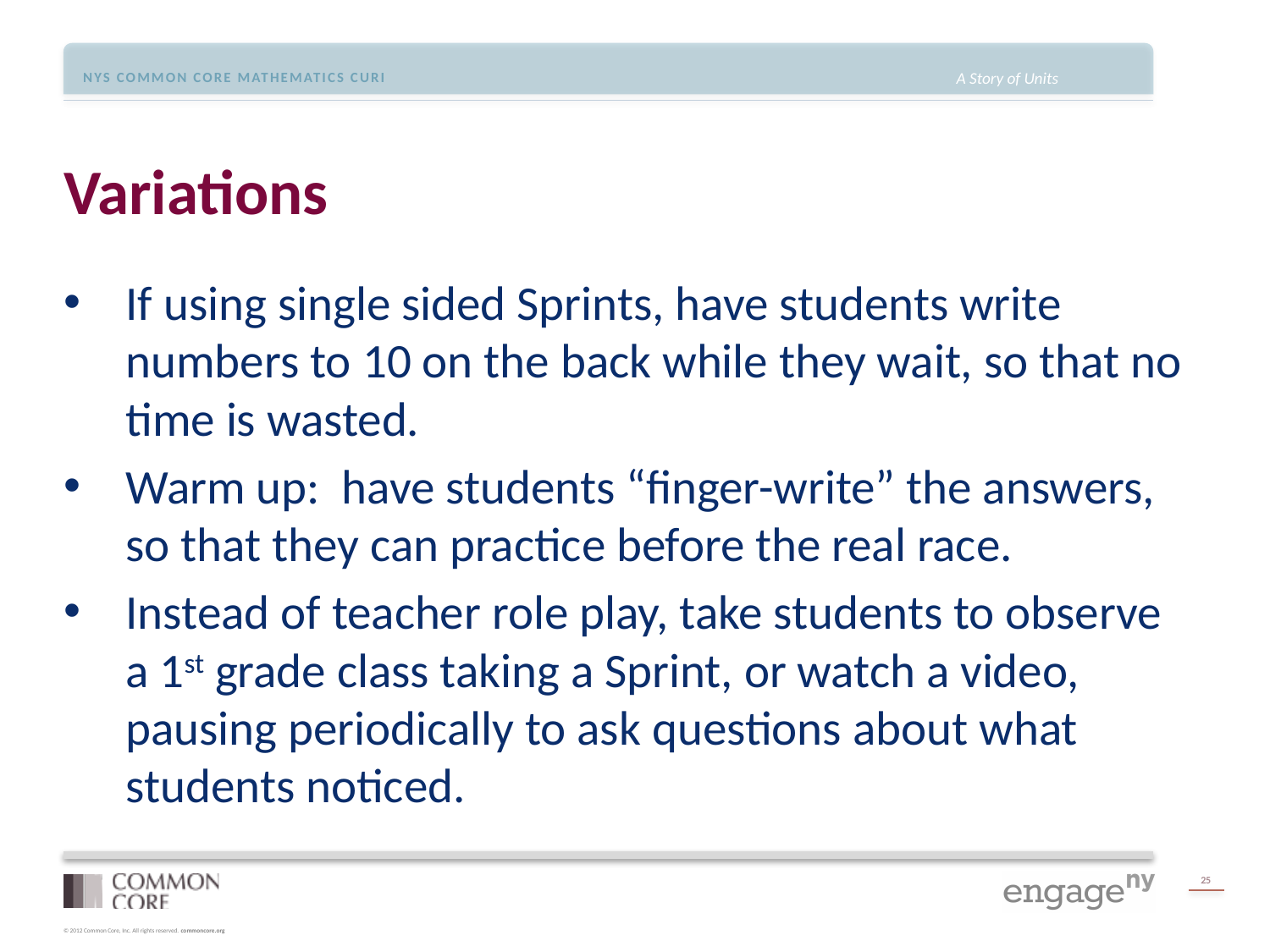

# Variations
If using single sided Sprints, have students write numbers to 10 on the back while they wait, so that no time is wasted.
Warm up:  have students “finger-write” the answers, so that they can practice before the real race.
Instead of teacher role play, take students to observe a 1st grade class taking a Sprint, or watch a video, pausing periodically to ask questions about what students noticed.

25